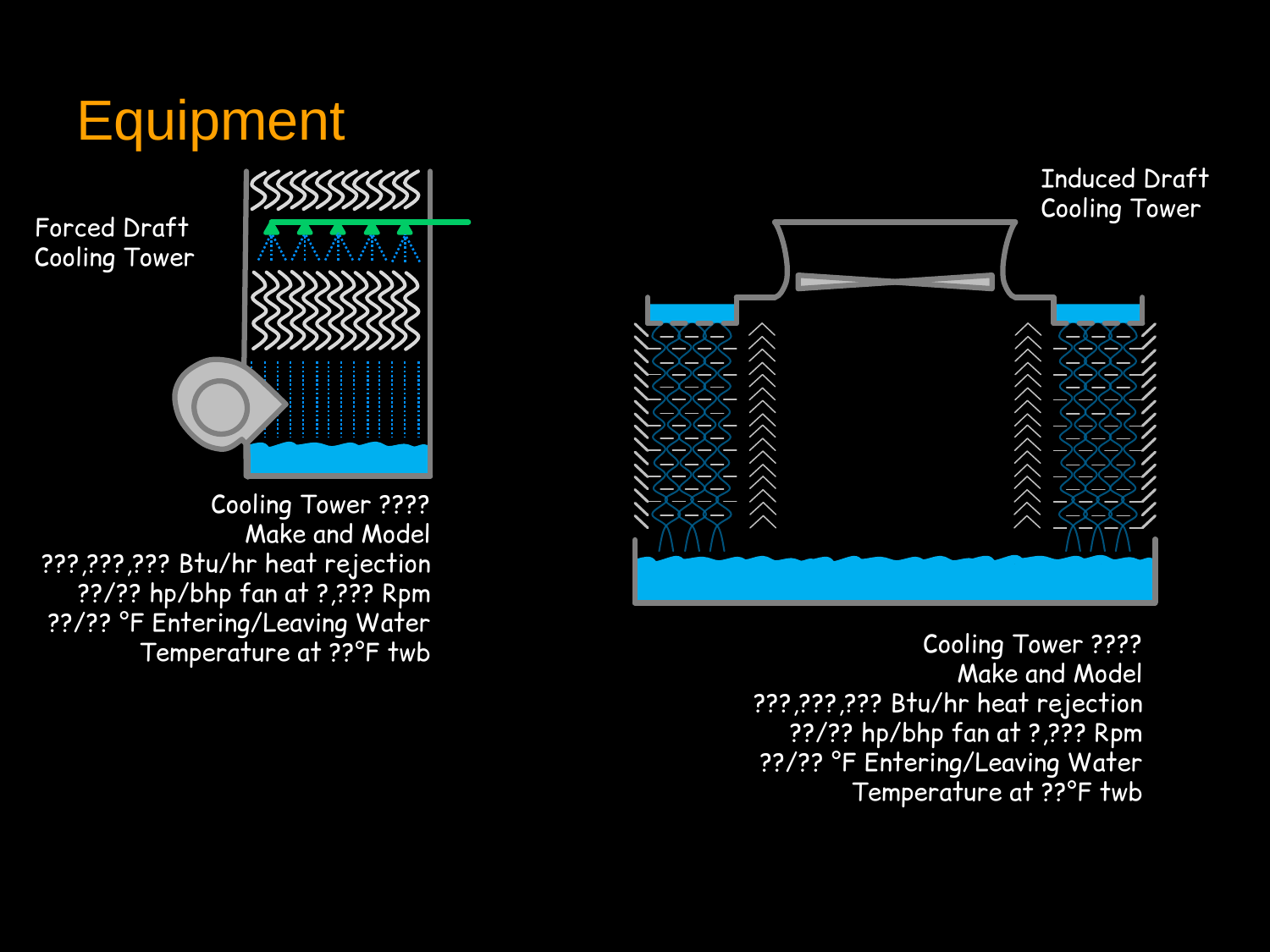

# Equipment
Induced Draft Cooling Tower

Cooling Tower ????
Make and Model
???,???,??? Btu/hr heat rejection
??/?? hp/bhp fan at ?,??? Rpm
??/?? °F Entering/Leaving Water Temperature at ??°F twb

Forced Draft Cooling Tower
Cooling Tower ????
Make and Model
???,???,??? Btu/hr heat rejection
??/?? hp/bhp fan at ?,??? Rpm
??/?? °F Entering/Leaving Water Temperature at ??°F twb